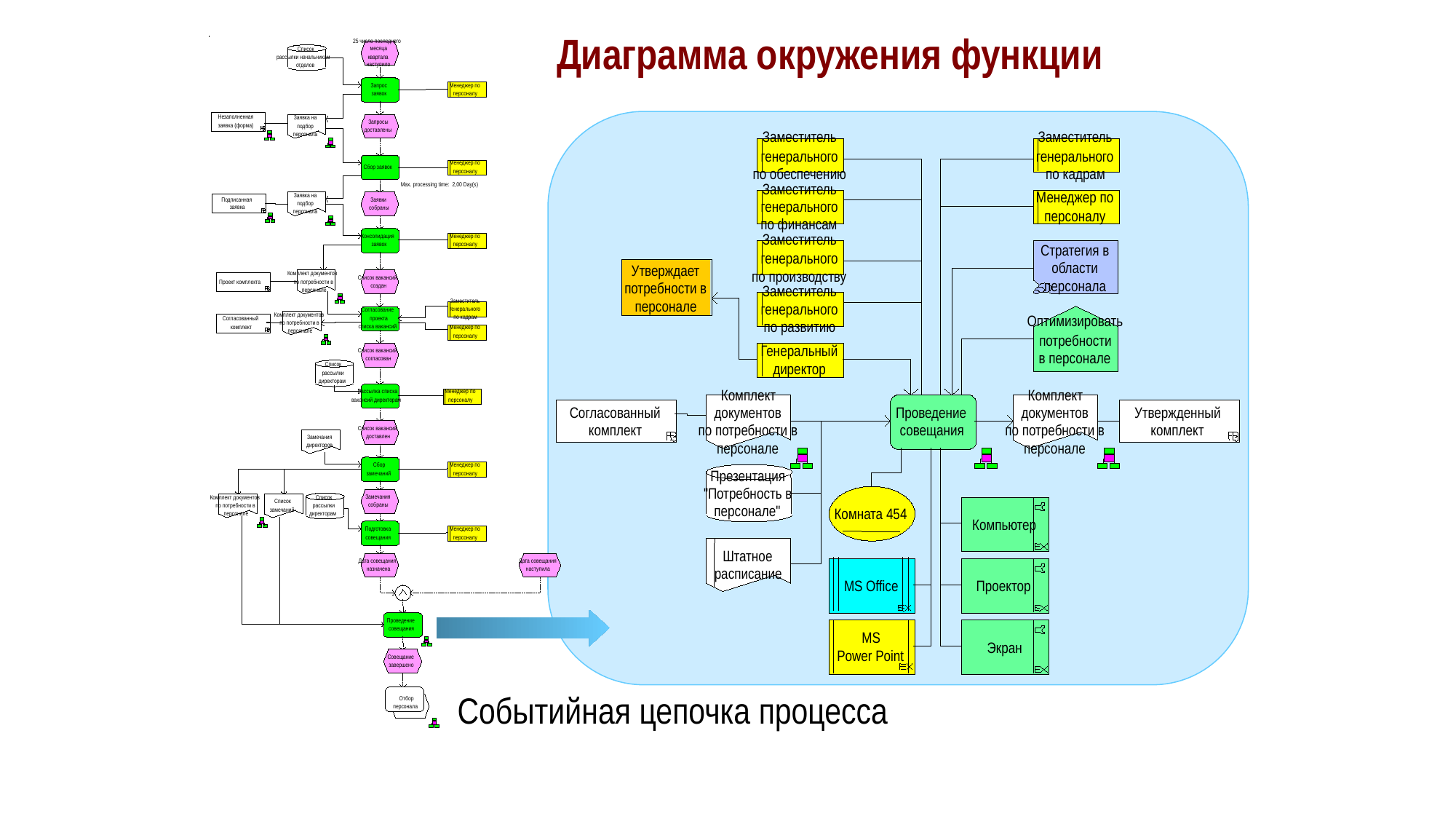

# Диаграмма окружения функции

25 число последнего

месяца
Список

квартала
рассылки начальникам

наступило
отделов

Запрос
Менеджер по

заявок

персоналу

Незаполненная
Заявка на

Запросы
заявка (форма)
подбор

доставлены

персонала

Менеджер по

Сбор заявок

персоналу

Max. processing time:  2,00 Day(s)

Заявка на

Подписанная
Заявки

подбор
заявка

собраны
персонала

Консолидация
Менеджер по

заявок
персоналу

Комплект документов

Список вакансий
Проект комплекта
по потребности в

создан
персонале

Заместитель

генерального
Согласование

Комплект документов

по кадрам

Согласованный
проекта

по потребности в

списка вакансий
комплект

Менеджер по

персонале

персоналу

Список вакансий
согласован

Список

рассылки
директорам

Рассылка списка
Менеджер по

вакансий директорам
персоналу

Список вакансий

доставлен
Замечания
директоров

Сбор
Менеджер по

замечаний
персоналу

Замечания
Комплект документов

Список

Список
собраны
по потребности в
рассылки
замечаний

персонале
директорам

Подготовка
Менеджер по

совещания
персоналу

Дата совещания
Дата совещания
назначена
наступила

Проведение

совещания

Совещание
завершено

Отбор
персонала

Заместитель
Заместитель

генерального
генерального

по обеспечению
по кадрам
Заместитель
Менеджер по

генерального

персоналу
по финансам
Заместитель

Стратегия в
генерального
области

Утверждает

по производству

персонала
потребности в
Заместитель

персонале

генерального

Оптимизировать
по развитию
потребности

Генеральный

в персонале
директор

Комплект
Комплект

Согласованный
документов
Проведение
документов
Утвержденный

комплект
по потребности в

совещания

по потребности в

комплект

персонале
персонале

Презентация

"Потребность в

персонале"

Комната 454

Компьютер

Штатное

расписание

MS Office
Проектор

MS
Экран
Power Point

Событийная цепочка процесса